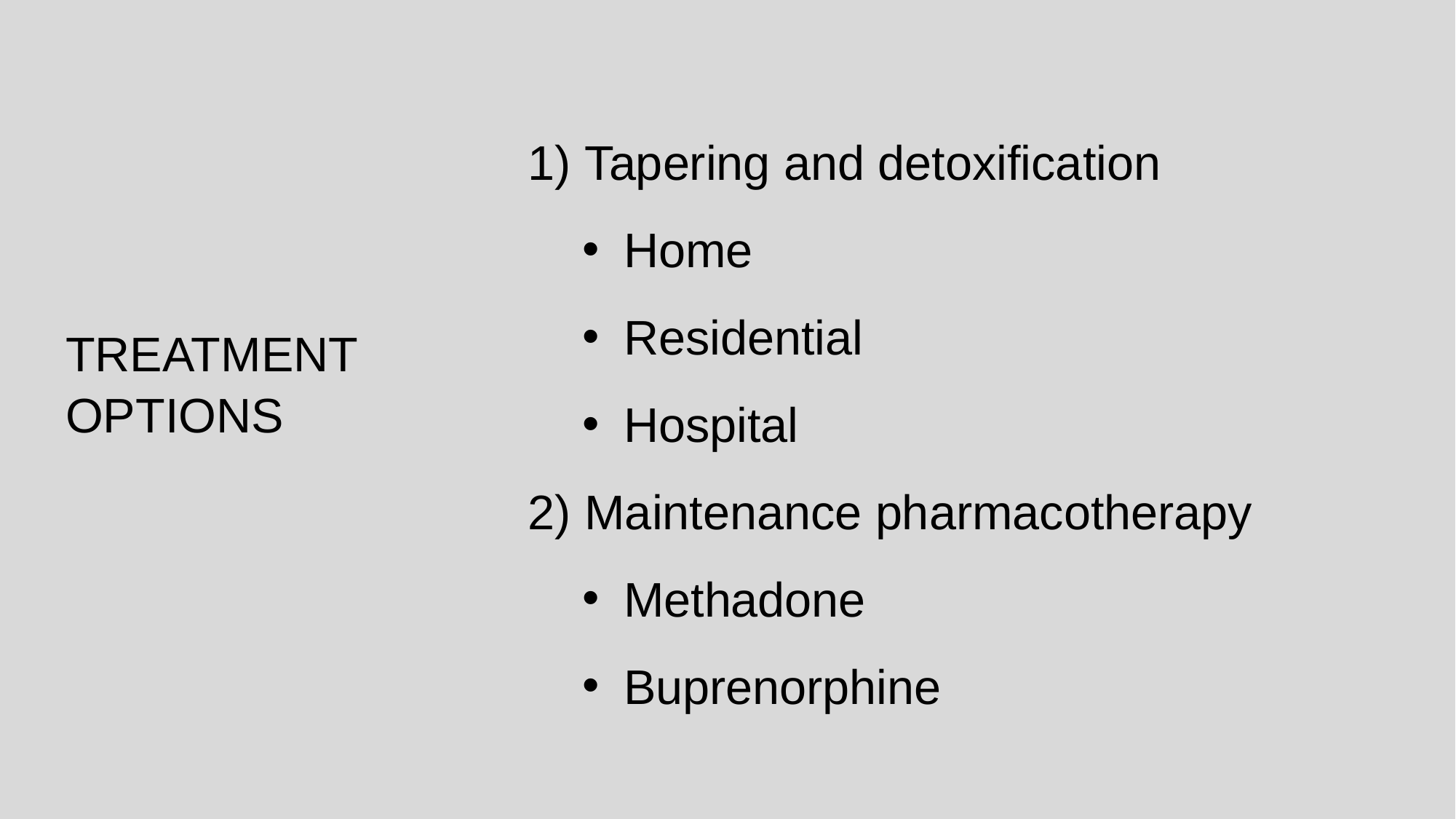

Tapering and detoxification
Home
Residential
Hospital
 Maintenance pharmacotherapy
Methadone
Buprenorphine
# Treatment options